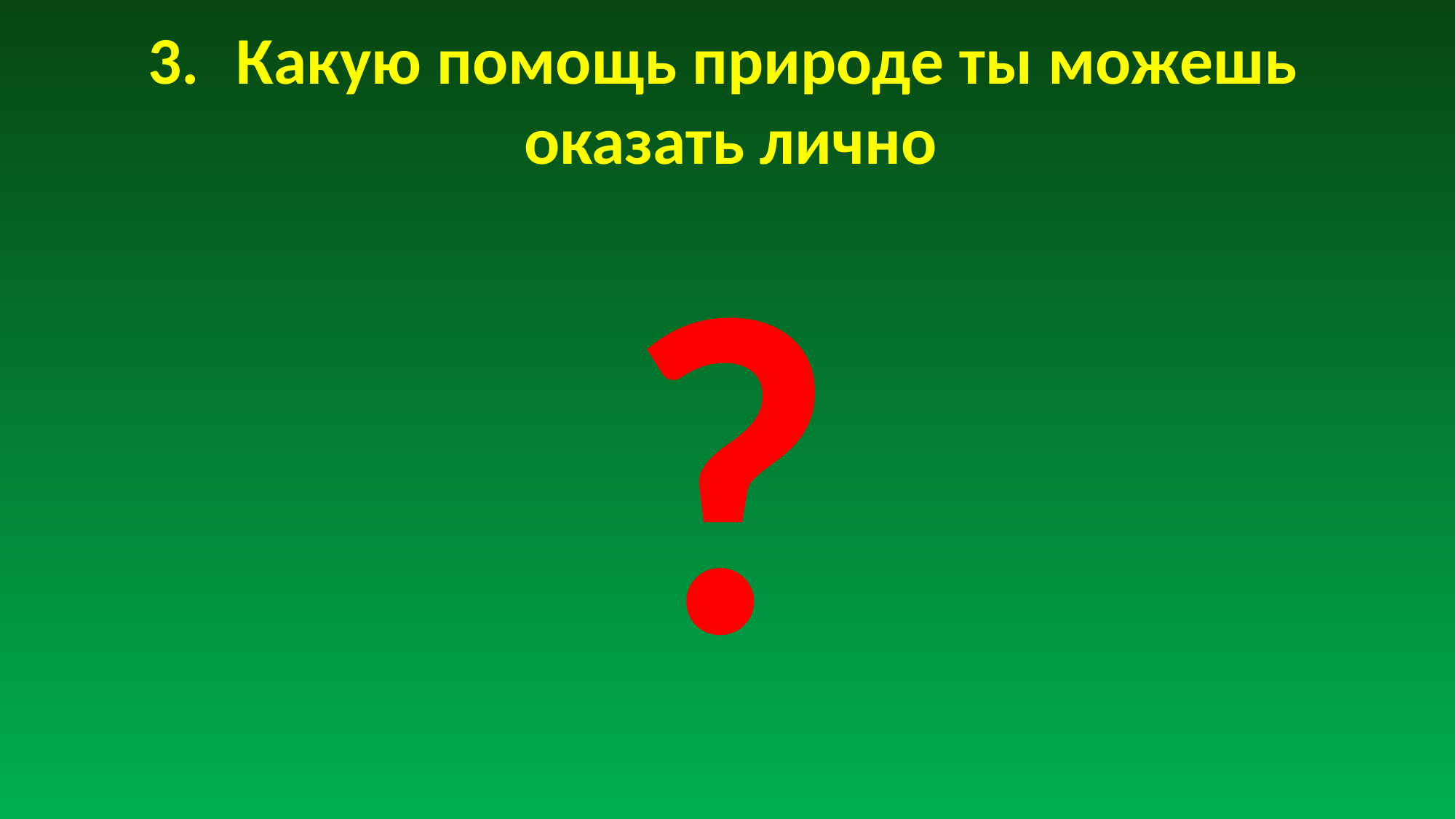

Какую помощь природе ты можешь
оказать лично
?